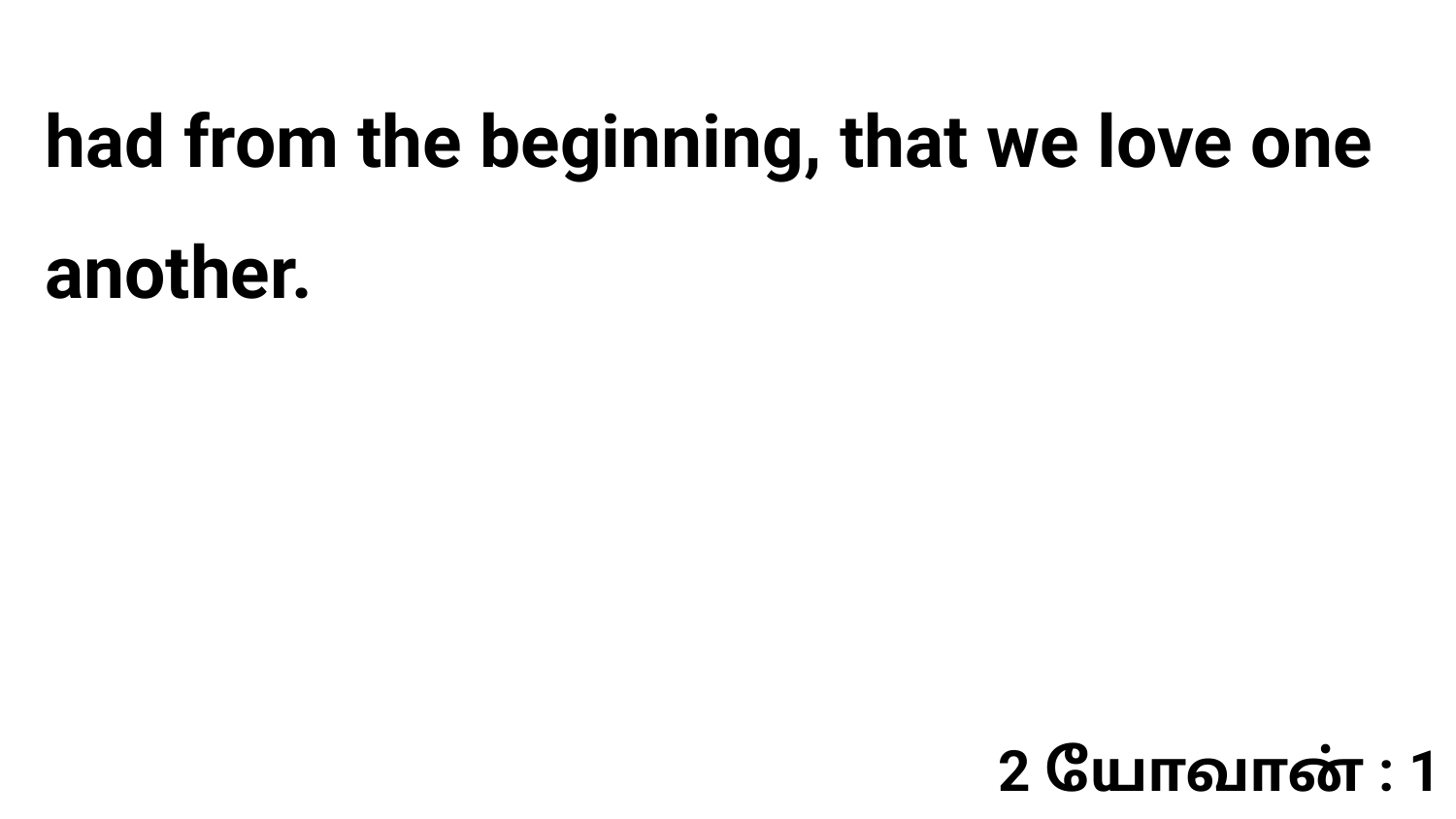

had from the beginning, that we love one another.
2 யோவான் : 1